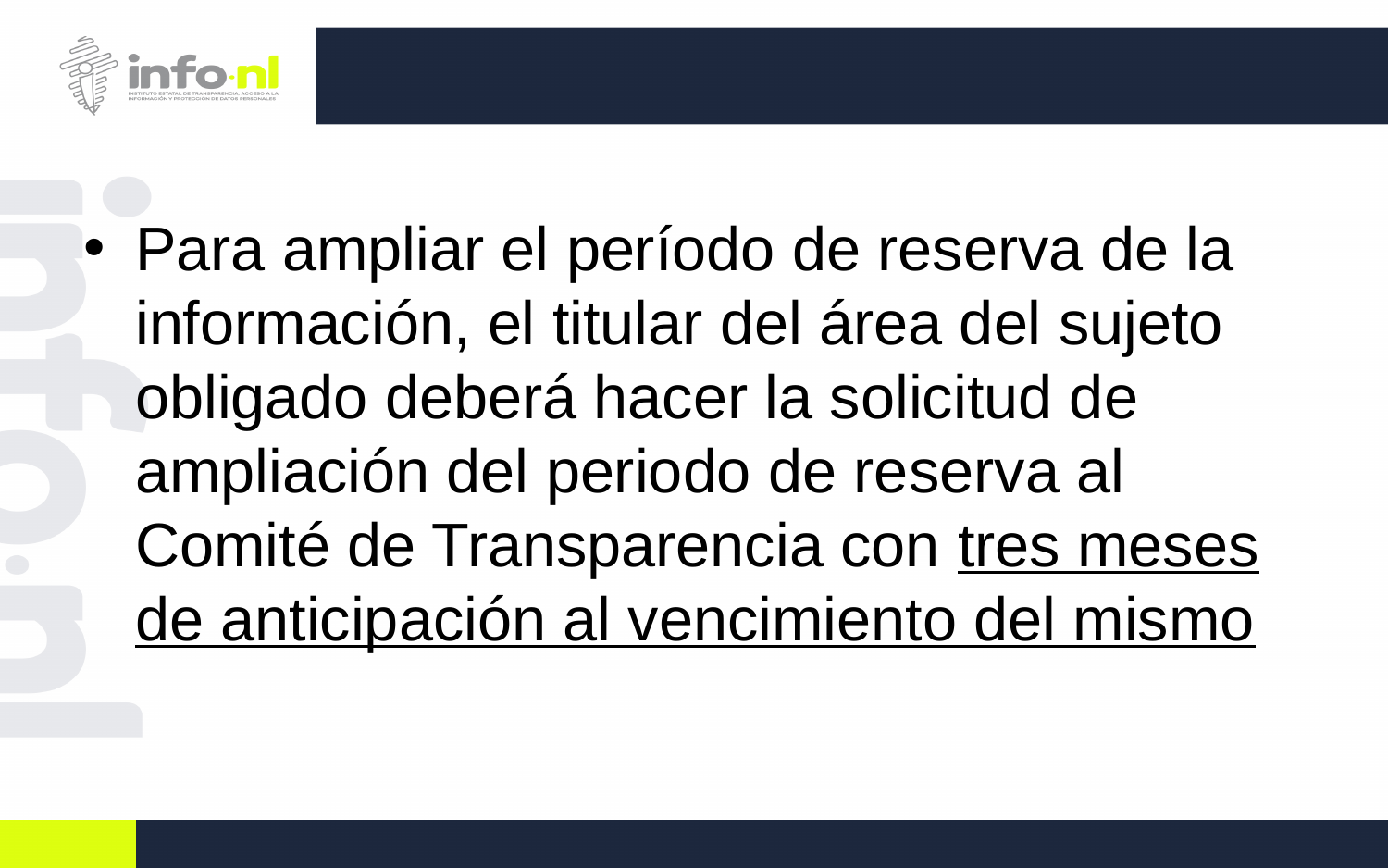

#
Para ampliar el período de reserva de la información, el titular del área del sujeto obligado deberá hacer la solicitud de ampliación del periodo de reserva al Comité de Transparencia con tres meses de anticipación al vencimiento del mismo